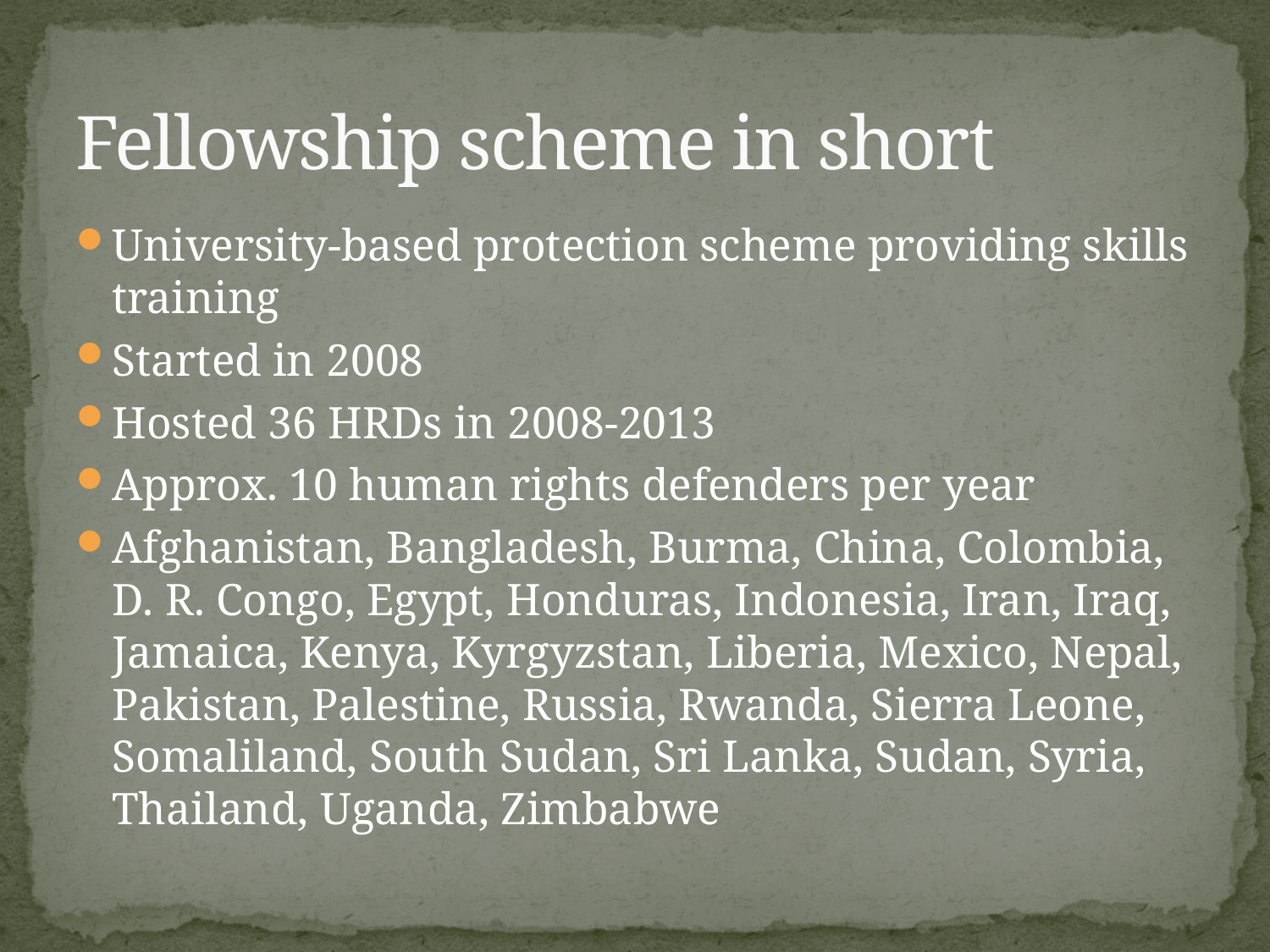

# Fellowship scheme in short
University-based protection scheme providing skills training
Started in 2008
Hosted 36 HRDs in 2008-2013
Approx. 10 human rights defenders per year
Afghanistan, Bangladesh, Burma, China, Colombia, D. R. Congo, Egypt, Honduras, Indonesia, Iran, Iraq, Jamaica, Kenya, Kyrgyzstan, Liberia, Mexico, Nepal, Pakistan, Palestine, Russia, Rwanda, Sierra Leone, Somaliland, South Sudan, Sri Lanka, Sudan, Syria, Thailand, Uganda, Zimbabwe